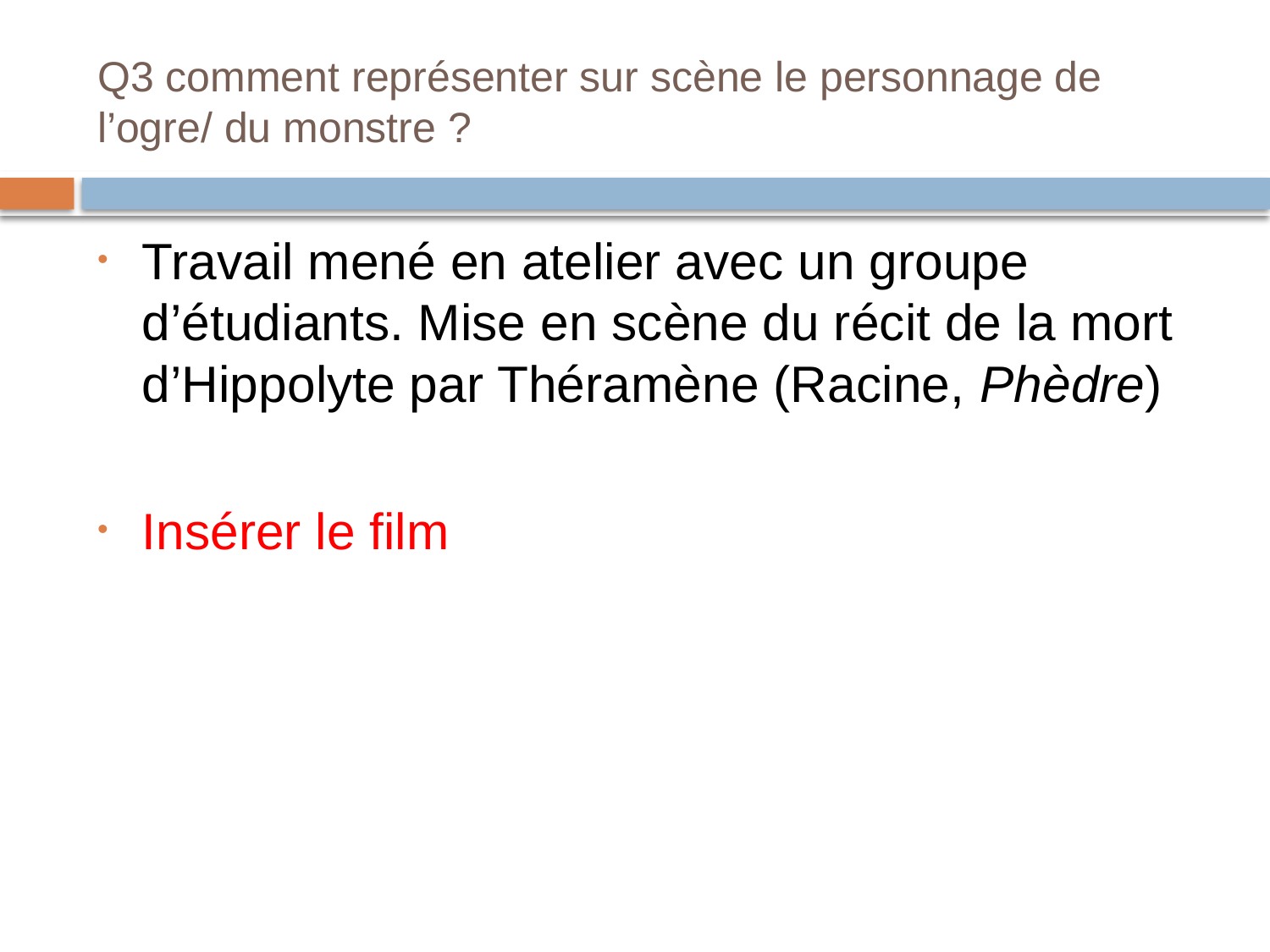

# Q3 comment représenter sur scène le personnage de l’ogre/ du monstre ?
Travail mené en atelier avec un groupe d’étudiants. Mise en scène du récit de la mort d’Hippolyte par Théramène (Racine, Phèdre)

Insérer le film